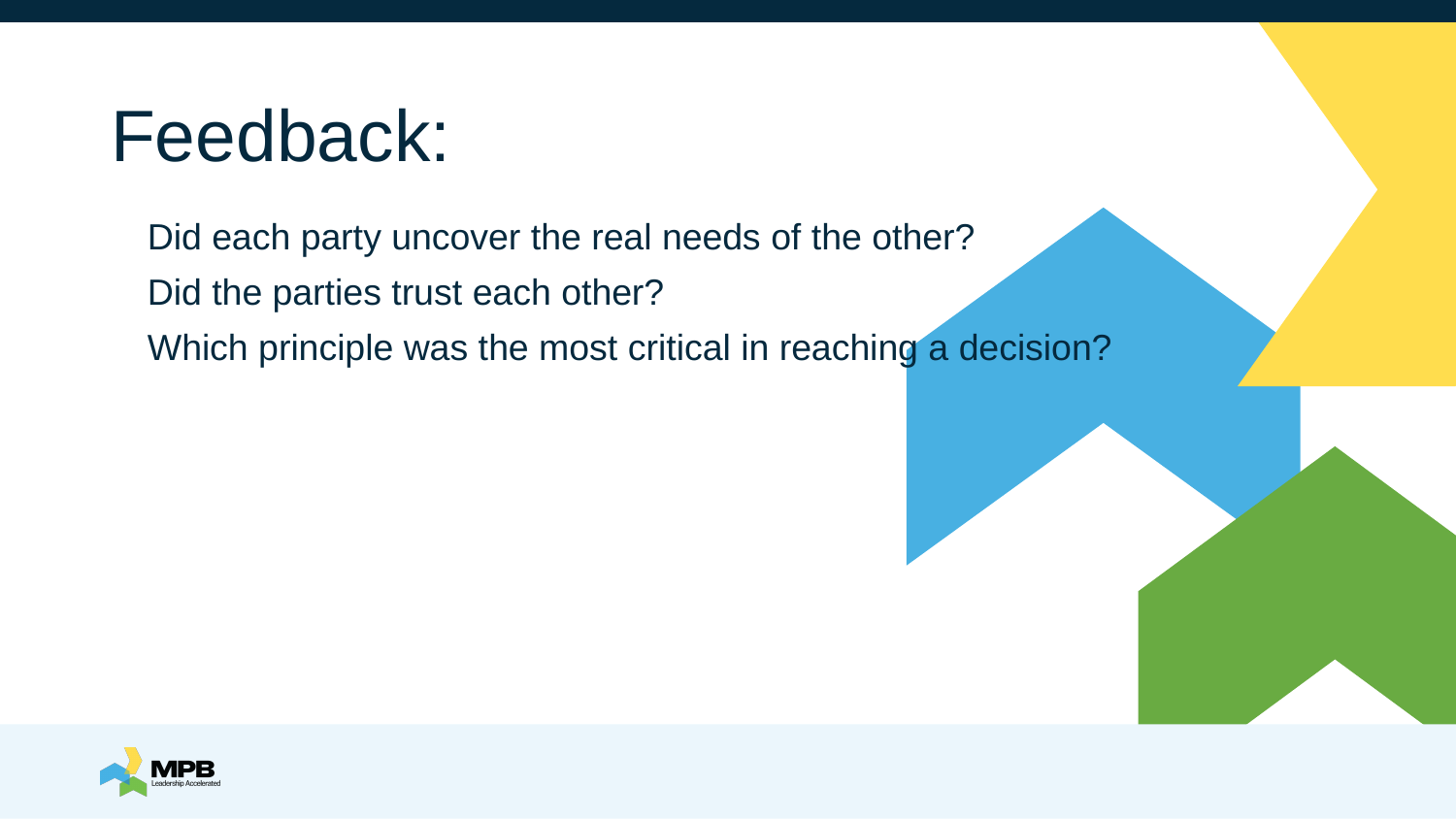

# Feedback:
Did each party uncover the real needs of the other?
Did the parties trust each other?
Which principle was the most critical in reaching a decision?